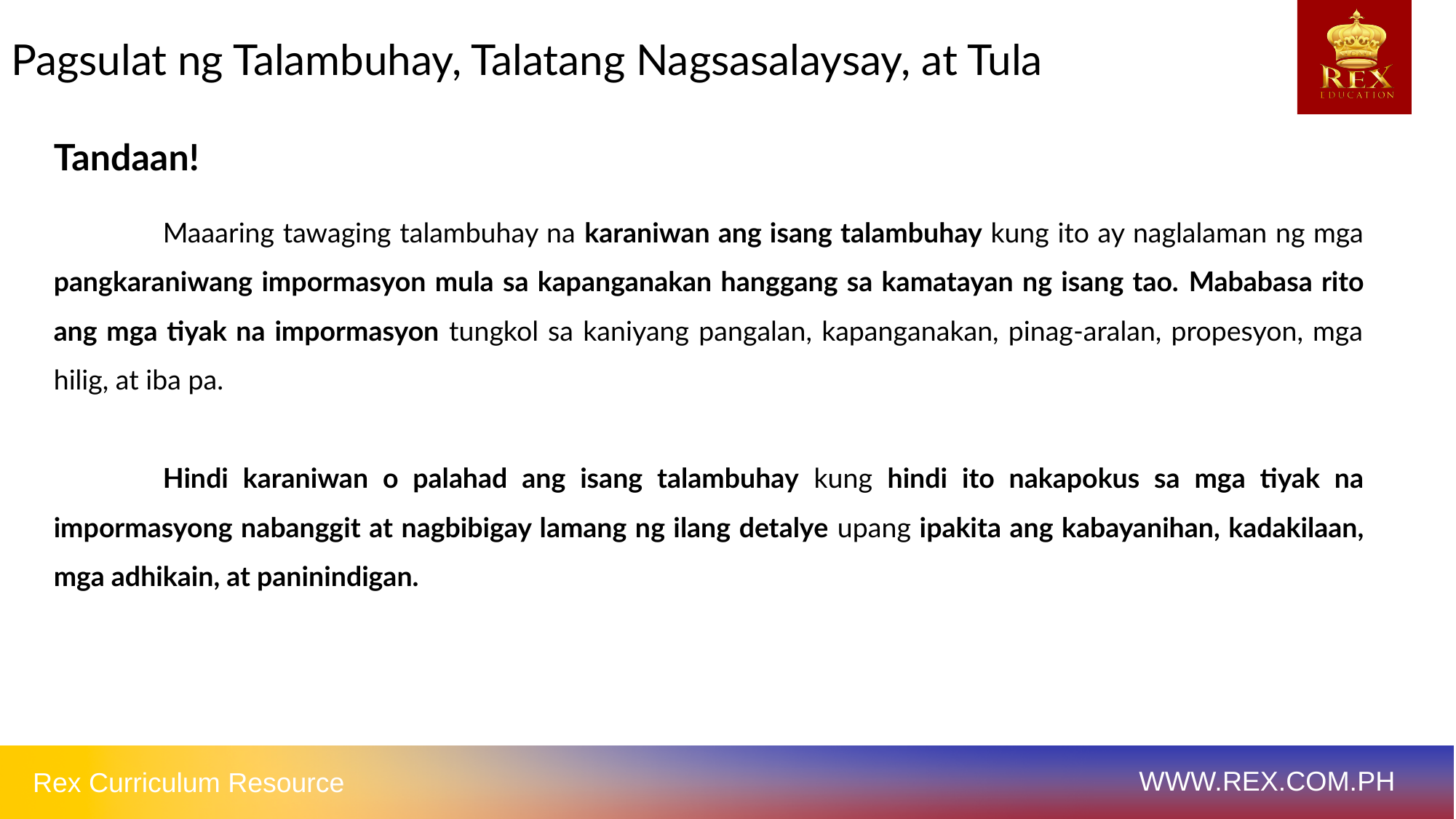

Pagsulat ng Talambuhay, Talatang Nagsasalaysay, at Tula

Tandaan!
	Maaaring tawaging talambuhay na karaniwan ang isang talambuhay kung ito ay naglalaman ng mga pangkaraniwang impormasyon mula sa kapanganakan hanggang sa kamatayan ng isang tao. Mababasa rito ang mga tiyak na impormasyon tungkol sa kaniyang pangalan, kapanganakan, pinag-aralan, propesyon, mga hilig, at iba pa.

	Hindi karaniwan o palahad ang isang talambuhay kung hindi ito nakapokus sa mga tiyak na impormasyong nabanggit at nagbibigay lamang ng ilang detalye upang ipakita ang kabayanihan, kadakilaan, mga adhikain, at paninindigan.